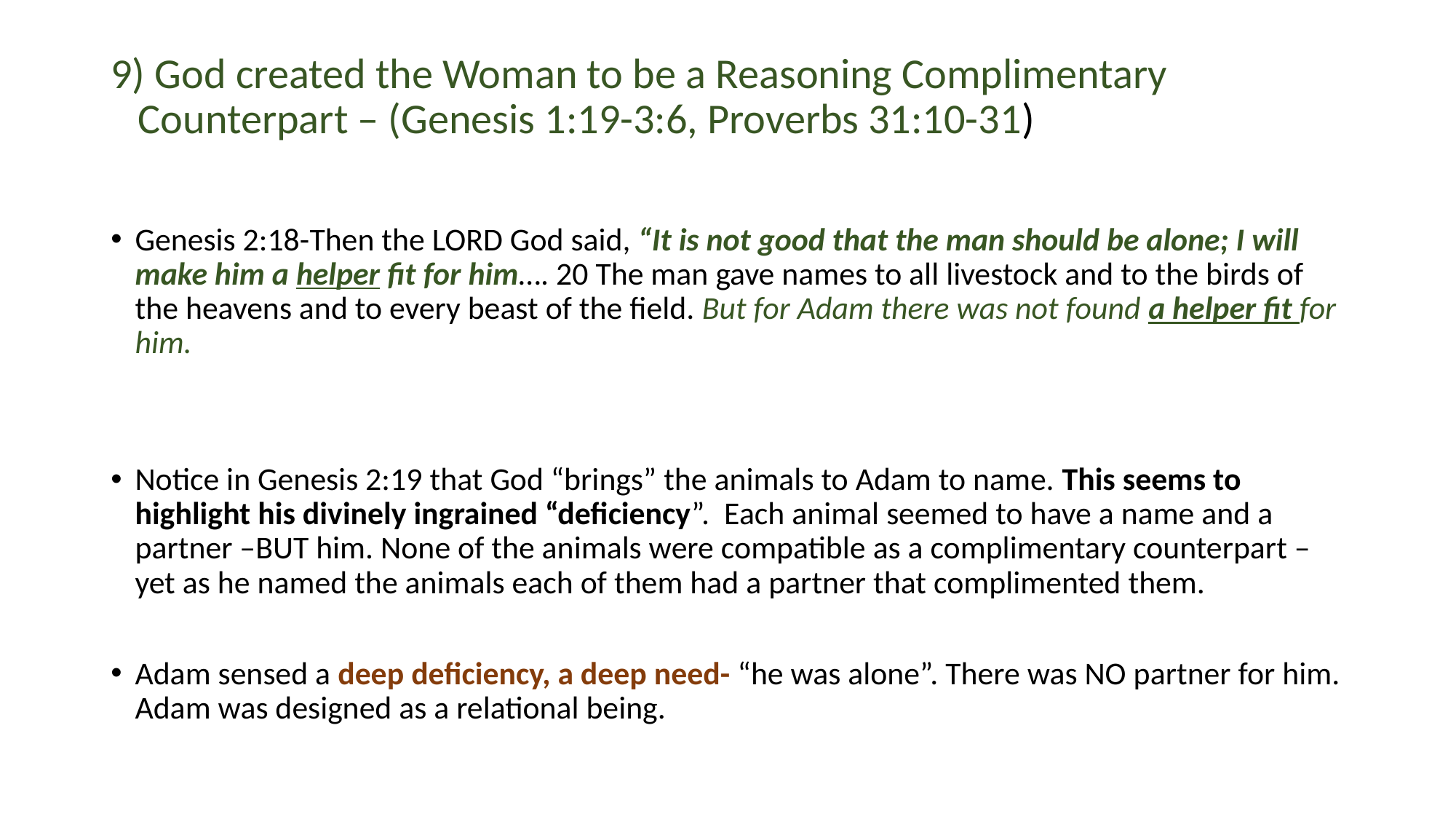

# 9) God created the Woman to be a Reasoning Complimentary Counterpart – (Genesis 1:19-3:6, Proverbs 31:10-31)
Genesis 2:18-Then the LORD God said, “It is not good that the man should be alone; I will make him a helper fit for him…. 20 The man gave names to all livestock and to the birds of the heavens and to every beast of the field. But for Adam there was not found a helper fit for him.

Notice in Genesis 2:19 that God “brings” the animals to Adam to name. This seems to highlight his divinely ingrained “deficiency”.  Each animal seemed to have a name and a partner –BUT him. None of the animals were compatible as a complimentary counterpart –yet as he named the animals each of them had a partner that complimented them.

Adam sensed a deep deficiency, a deep need- “he was alone”. There was NO partner for him. Adam was designed as a relational being.